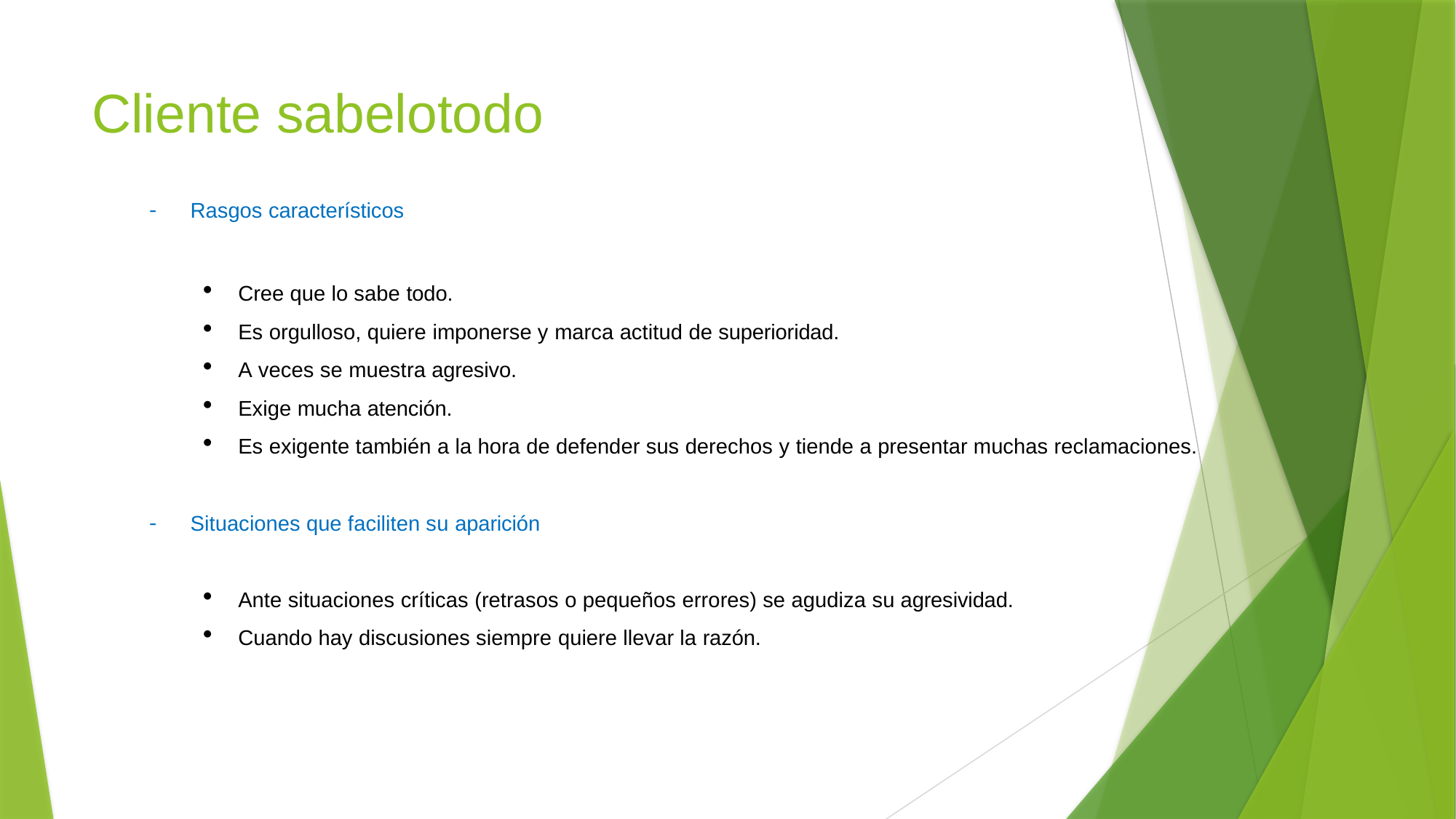

# Cliente sabelotodo
Rasgos característicos

Cree que lo sabe todo.
Es orgulloso, quiere imponerse y marca actitud de superioridad.
A veces se muestra agresivo.
Exige mucha atención.
Es exigente también a la hora de defender sus derechos y tiende a presentar muchas reclamaciones.

Situaciones que faciliten su aparición

Ante situaciones críticas (retrasos o pequeños errores) se agudiza su agresividad.
Cuando hay discusiones siempre quiere llevar la razón.